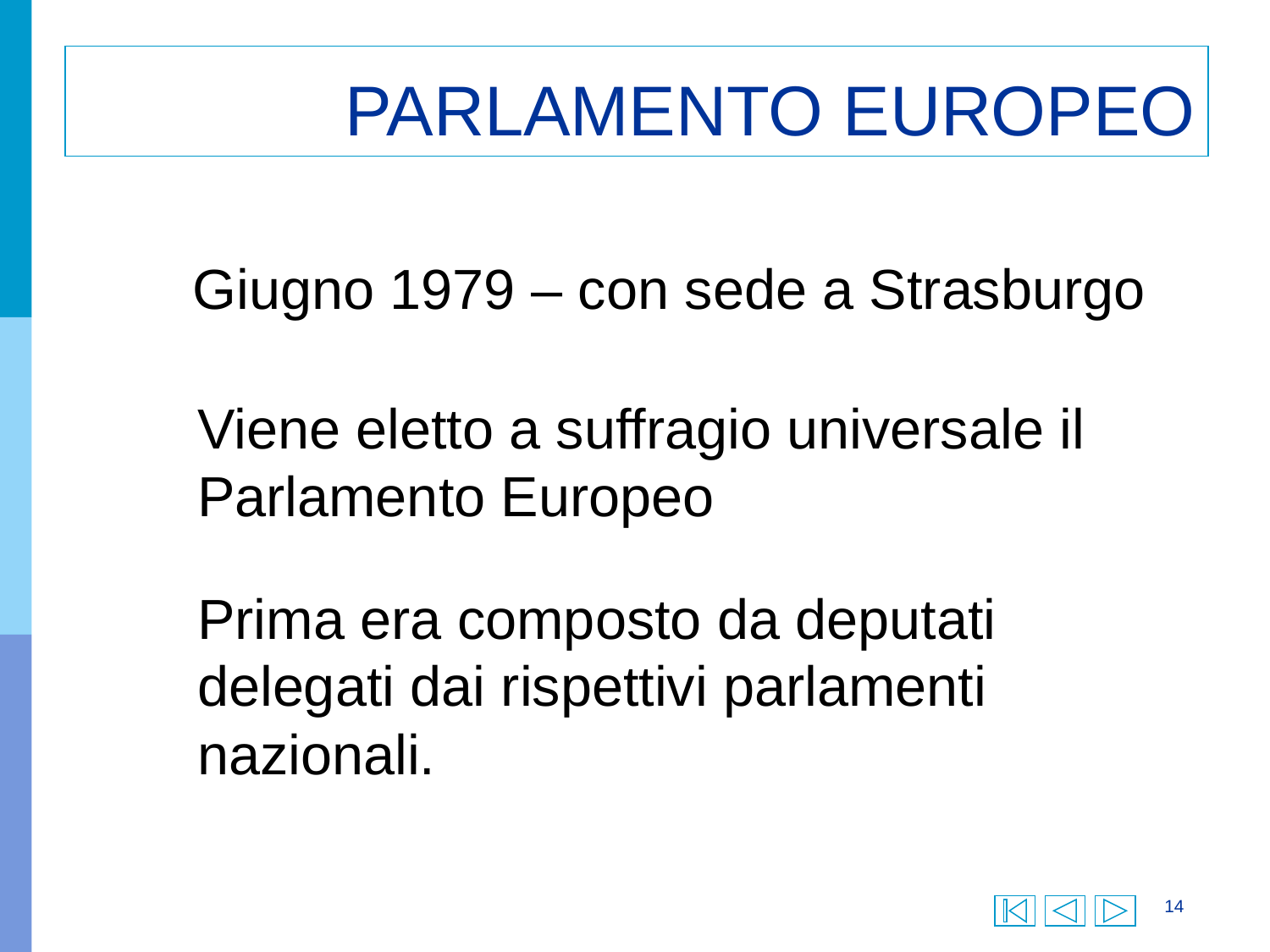

# PARLAMENTO EUROPEO
 Giugno 1979 – con sede a Strasburgo
Viene eletto a suffragio universale il Parlamento Europeo
Prima era composto da deputati delegati dai rispettivi parlamenti nazionali.
14